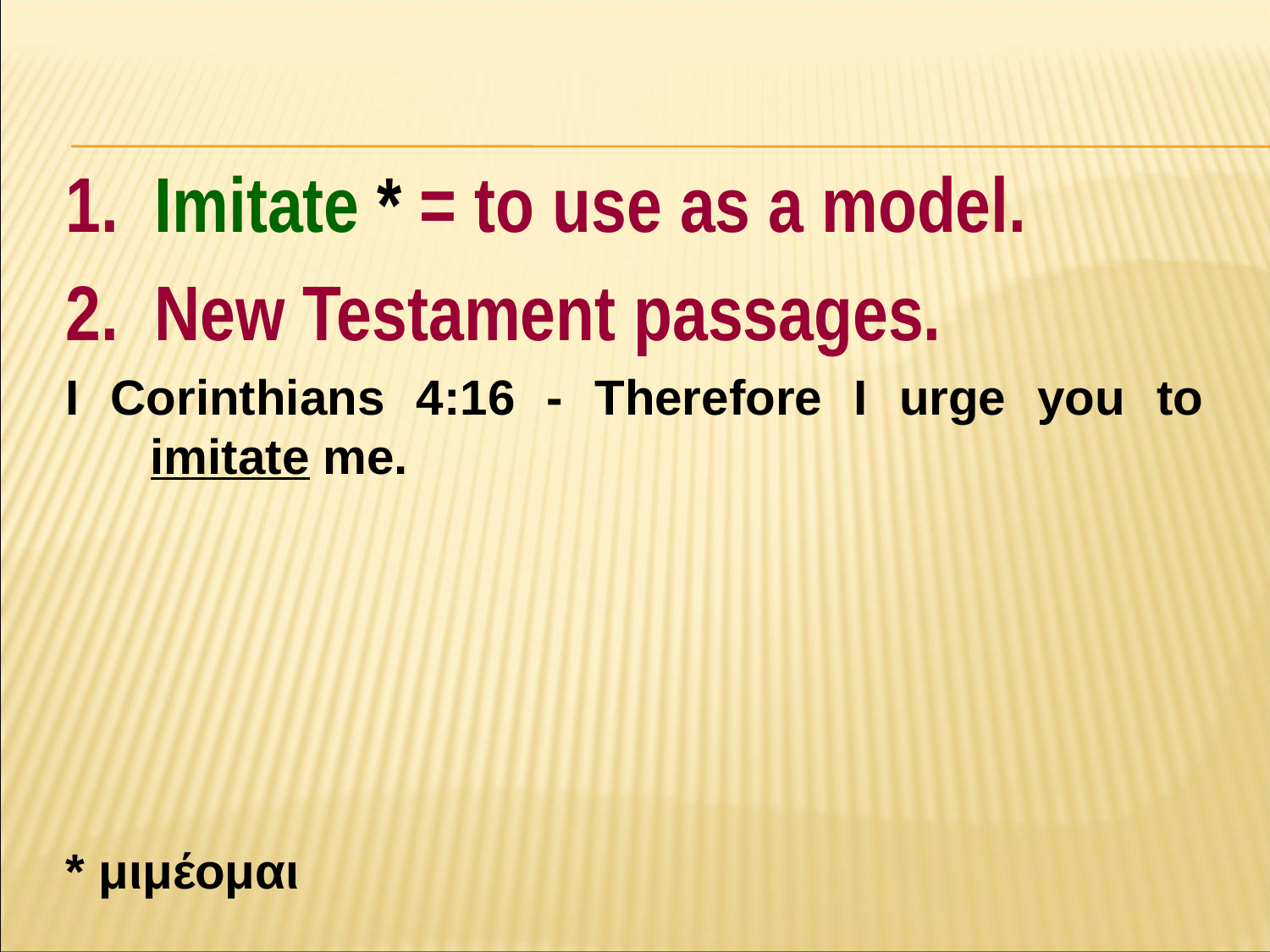

#
1.  Imitate * = to use as a model.
2.  New Testament passages.
I Corinthians 4:16 - Therefore I urge you to imitate me.

* μιμέομαι